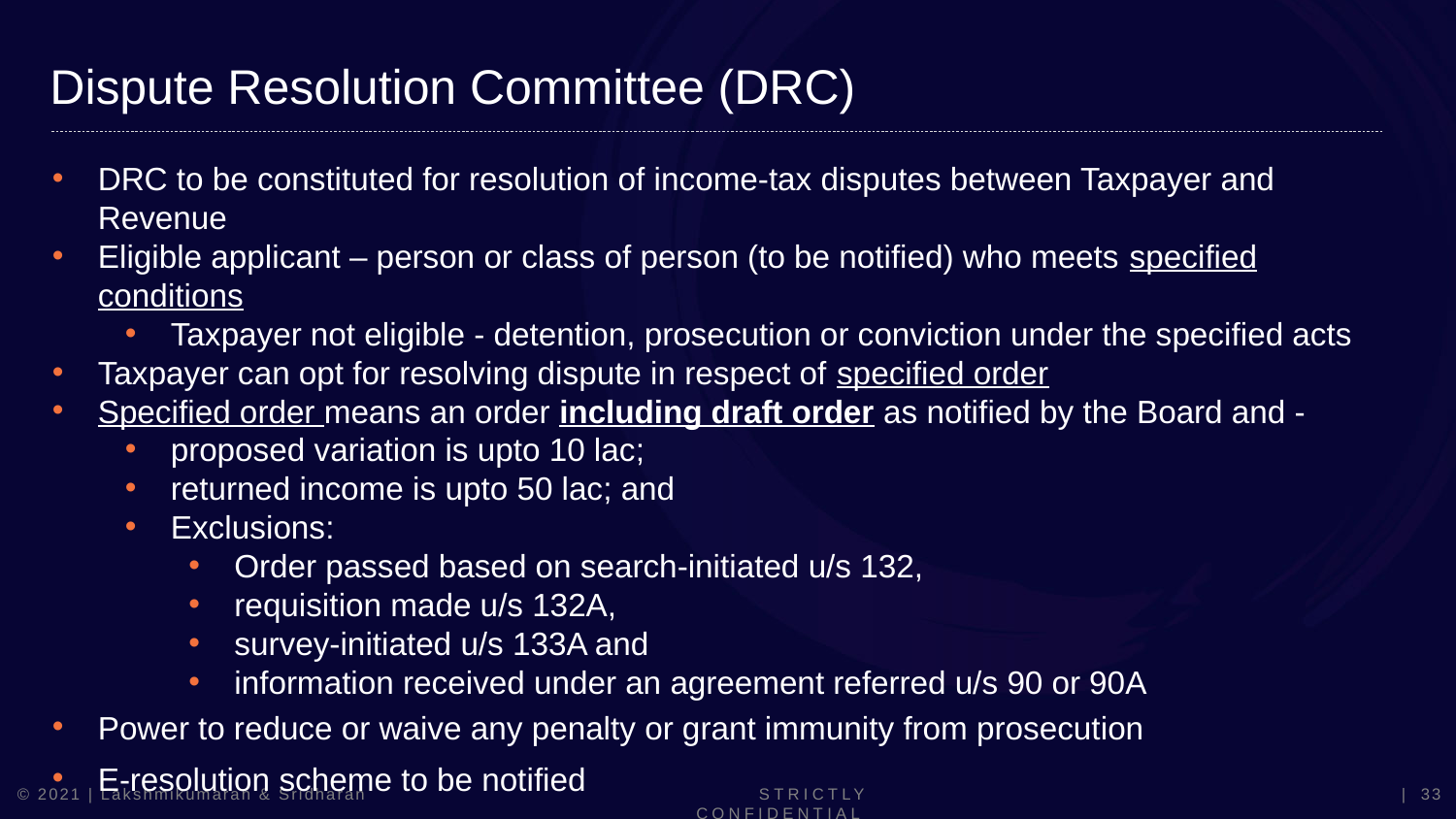

Dispute Resolution Committee (DRC)
DRC to be constituted for resolution of income-tax disputes between Taxpayer and Revenue
Eligible applicant – person or class of person (to be notified) who meets specified conditions
Taxpayer not eligible - detention, prosecution or conviction under the specified acts
Taxpayer can opt for resolving dispute in respect of specified order
Specified order means an order including draft order as notified by the Board and -
proposed variation is upto 10 lac;
returned income is upto 50 lac; and
Exclusions:
Order passed based on search-initiated u/s 132,
requisition made u/s 132A,
survey-initiated u/s 133A and
information received under an agreement referred u/s 90 or 90A
Power to reduce or waive any penalty or grant immunity from prosecution
E-resolution scheme to be notified